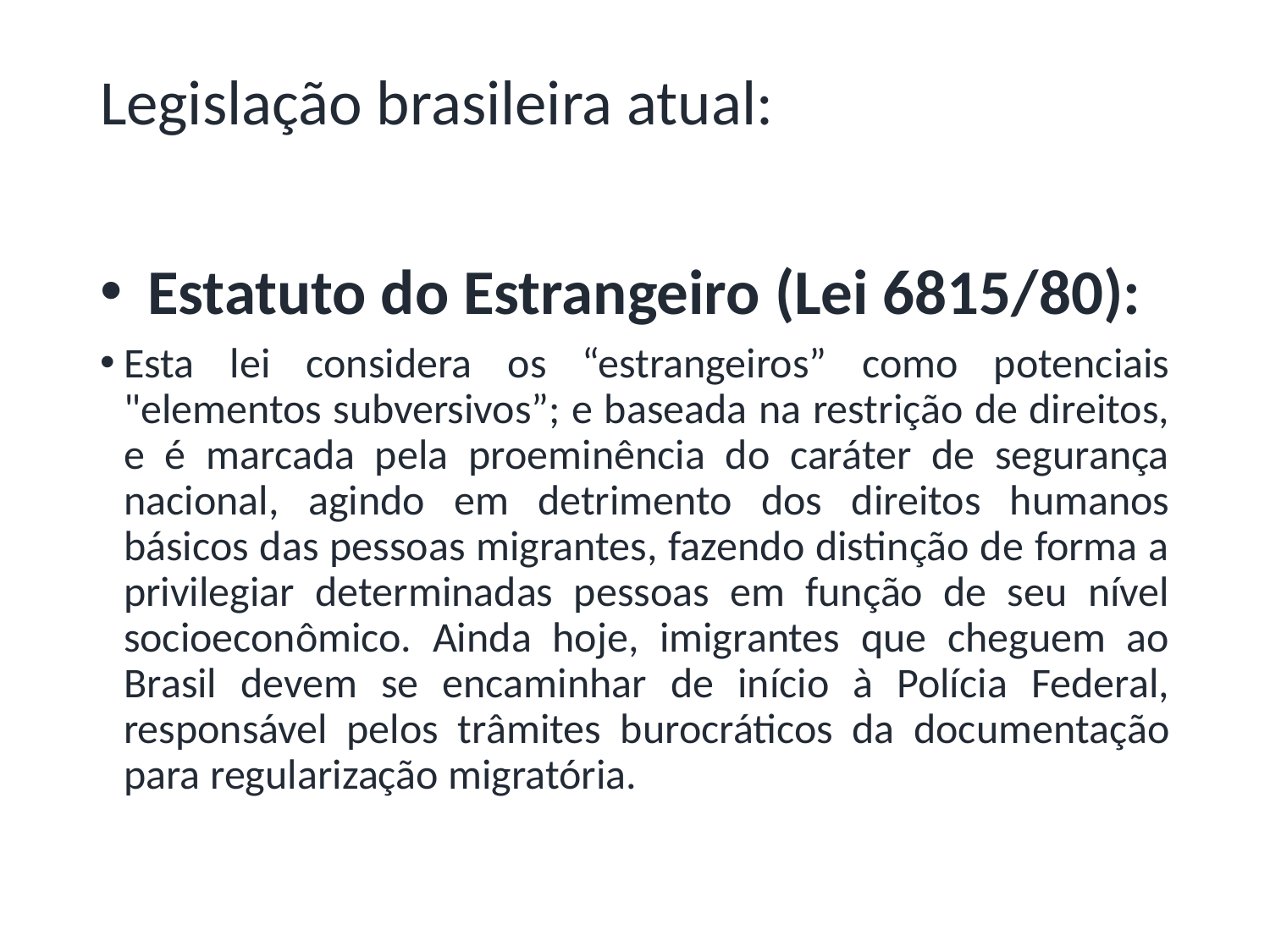

# Legislação brasileira atual:
Estatuto do Estrangeiro (Lei 6815/80):
Esta lei considera os “estrangeiros” como potenciais "elementos subversivos”; e baseada na restrição de direitos, e é marcada pela proeminência do caráter de segurança nacional, agindo em detrimento dos direitos humanos básicos das pessoas migrantes, fazendo distinção de forma a privilegiar determinadas pessoas em função de seu nível socioeconômico. Ainda hoje, imigrantes que cheguem ao Brasil devem se encaminhar de início à Polícia Federal, responsável pelos trâmites burocráticos da documentação para regularização migratória.